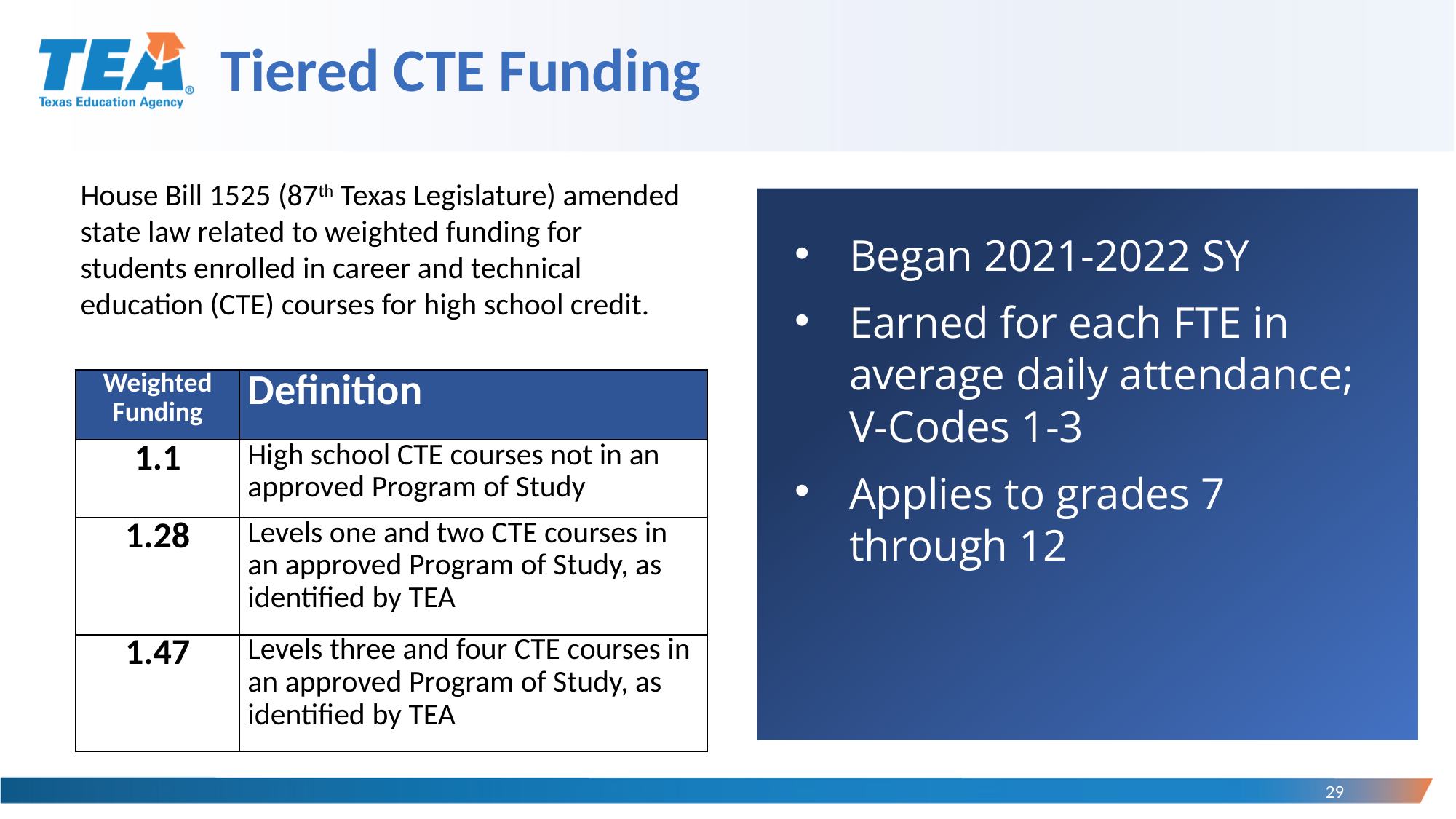

# Tiered CTE Funding
House Bill 1525 (87th Texas Legislature) amended state law related to weighted funding for students enrolled in career and technical education (CTE) courses for high school credit.
Began 2021-2022 SY
Earned for each FTE in average daily attendance; V-Codes 1-3
Applies to grades 7 through 12

| Weighted Funding | Definition |
| --- | --- |
| 1.1 | High school CTE courses not in an approved Program of Study |
| 1.28 | Levels one and two CTE courses in an approved Program of Study, as identified by TEA |
| 1.47 | Levels three and four CTE courses in an approved Program of Study, as identified by TEA |
29